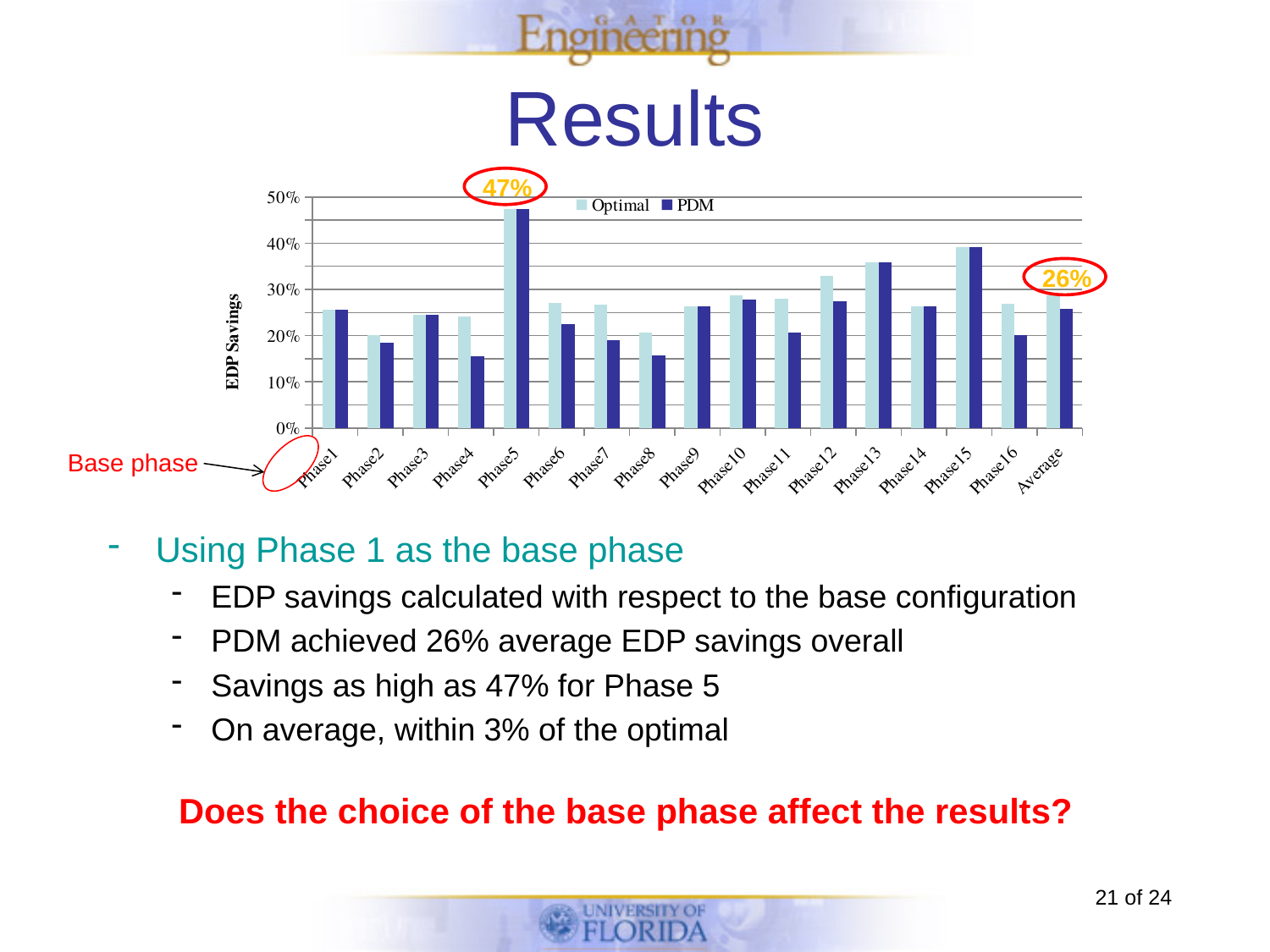

# Results
47%

### Chart

| Category | Optimal | PDM |
|---|---|---|
| Phase1 | 0.25586064879524806 | 0.255860648784094 |
| Phase2 | 0.201921674307722 | 0.184690826332187 |
| Phase3 | 0.24533219500229306 | 0.24533219500229306 |
| Phase4 | 0.24139508348745106 | 0.15600620843893404 |
| Phase5 | 0.4734681438884781 | 0.4734681439049131 |
| Phase6 | 0.2714156869744641 | 0.22534948493914106 |
| Phase7 | 0.26698018827221304 | 0.190763663174712 |
| Phase8 | 0.206258837281657 | 0.15680371951291103 |
| Phase9 | 0.26412800709761314 | 0.26412800709761314 |
| Phase10 | 0.28652592472604105 | 0.278164230633697 |
| Phase11 | 0.28042311446745705 | 0.207137602179827 |
| Phase12 | 0.3299485503092171 | 0.27472810079186005 |
| Phase13 | 0.3582619045503809 | 0.35826190461496504 |
| Phase14 | 0.26428826936586913 | 0.26428826936586913 |
| Phase15 | 0.3919137697759071 | 0.391139157396007 |
| Phase16 | 0.26891811895725803 | 0.201760542238028 |
| Average | 0.28794000732870406 | 0.2579926690254411 |
26%

Base phase
Using Phase 1 as the base phase
EDP savings calculated with respect to the base configuration
PDM achieved 26% average EDP savings overall
Savings as high as 47% for Phase 5
On average, within 3% of the optimal
Does the choice of the base phase affect the results?